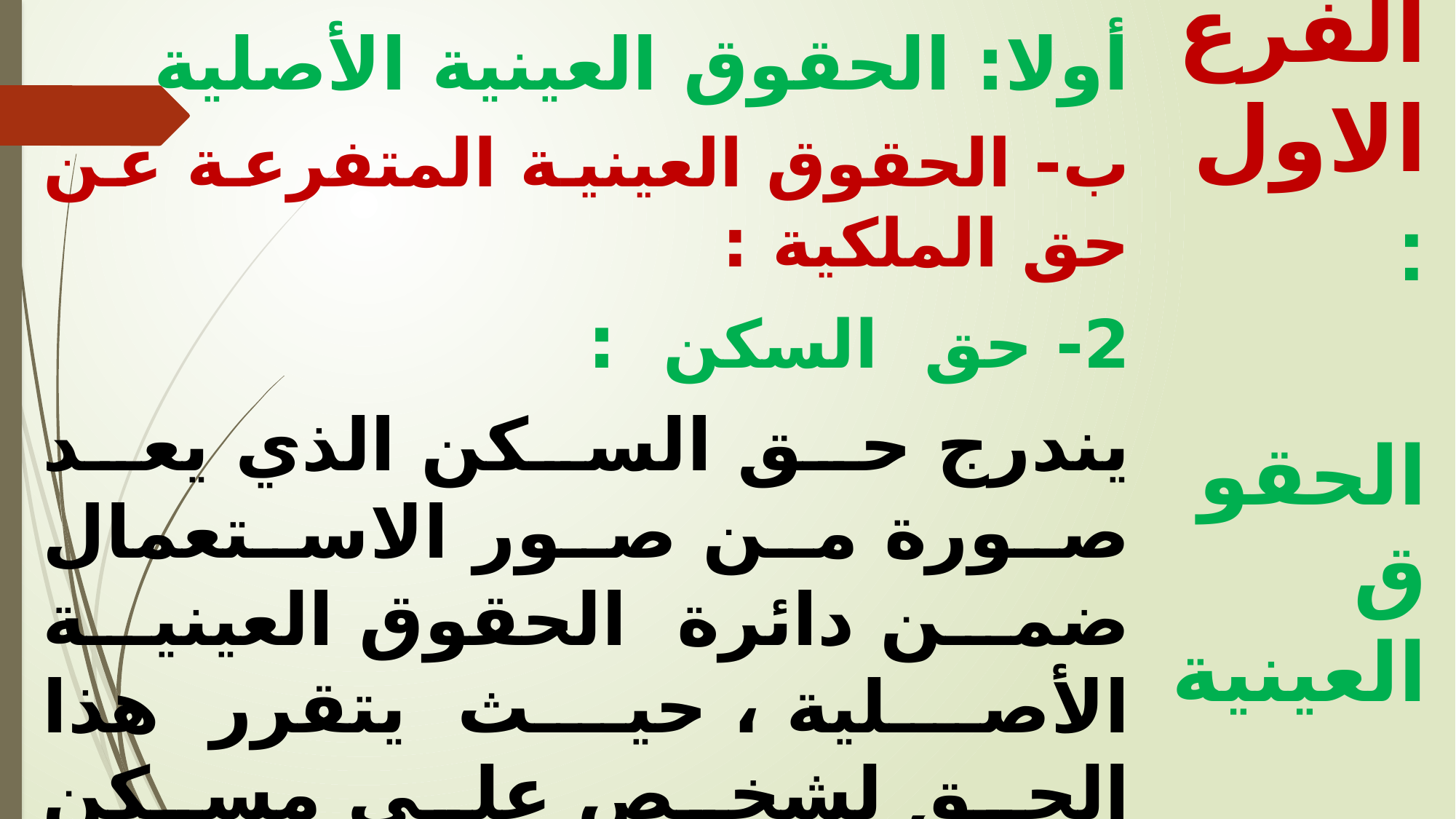

أولا: الحقوق العينية الأصلية
	ب- الحقوق العينية المتفرعة عن حق الملكية :
2-	 حق  السكن  :
يندرج حق السكن الذي يعد صورة من صور الاستعمال ضمن دائرة  الحقوق العينية الأصلية ، حيث  يتقرر  هذا الحق لشخص على مسكن مملوك لغيره بناء على عدة اعتبارات قانونية .
 و هو حق يتيح لصاحبه استعمال ذلك المسكن لنفسه و لأسرته ، دون أن يكون له سلطة في استغلاله  و التصرف فيه .
الفرع الاول :
 الحقوق العينية